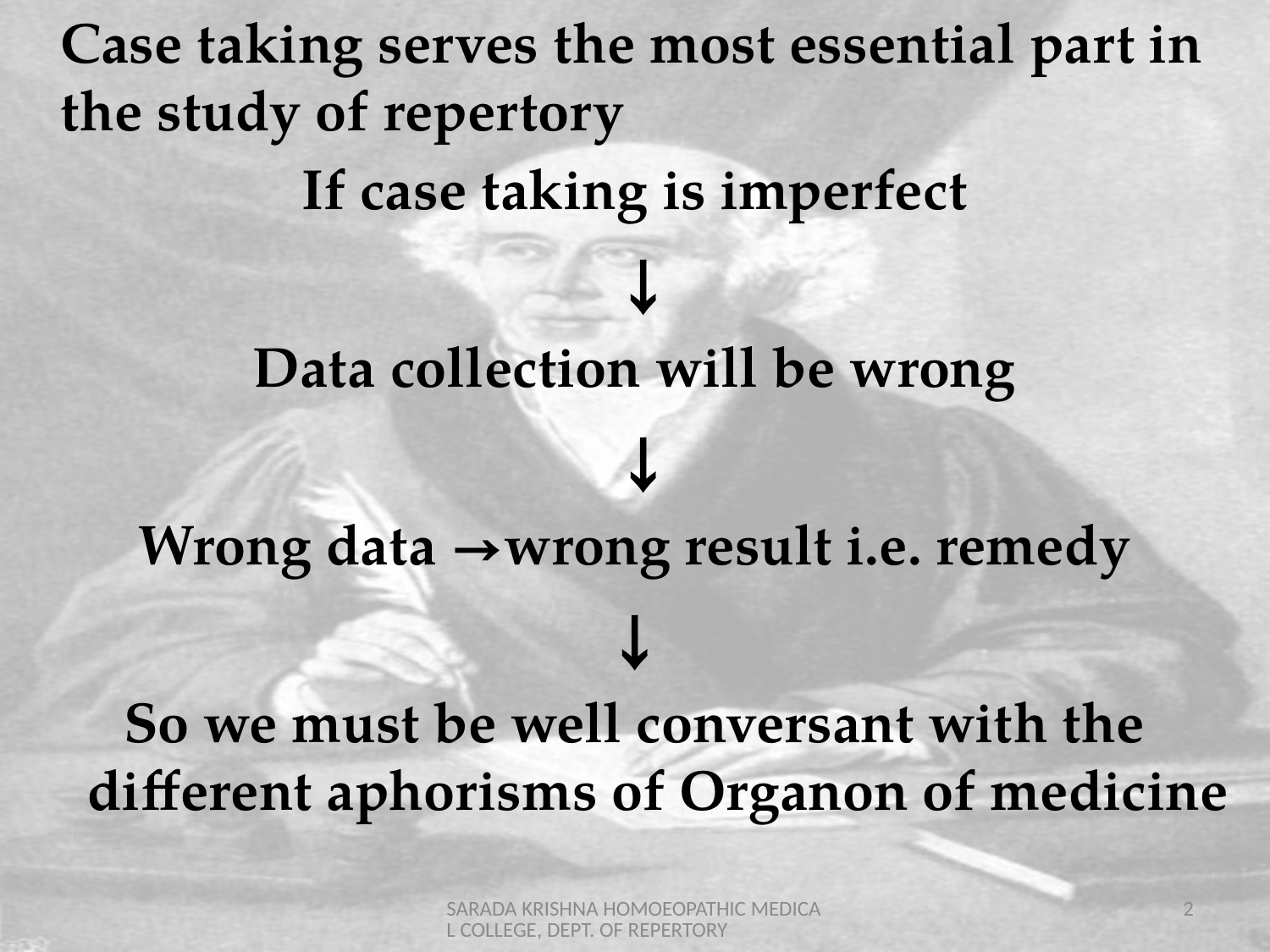

Case taking serves the most essential part in the study of repertory
If case taking is imperfect
 ↓
Data collection will be wrong
 ↓
Wrong data →wrong result i.e. remedy
↓
So we must be well conversant with the different aphorisms of Organon of medicine

SARADA KRISHNA HOMOEOPATHIC MEDICAL COLLEGE, DEPT. OF REPERTORY
2